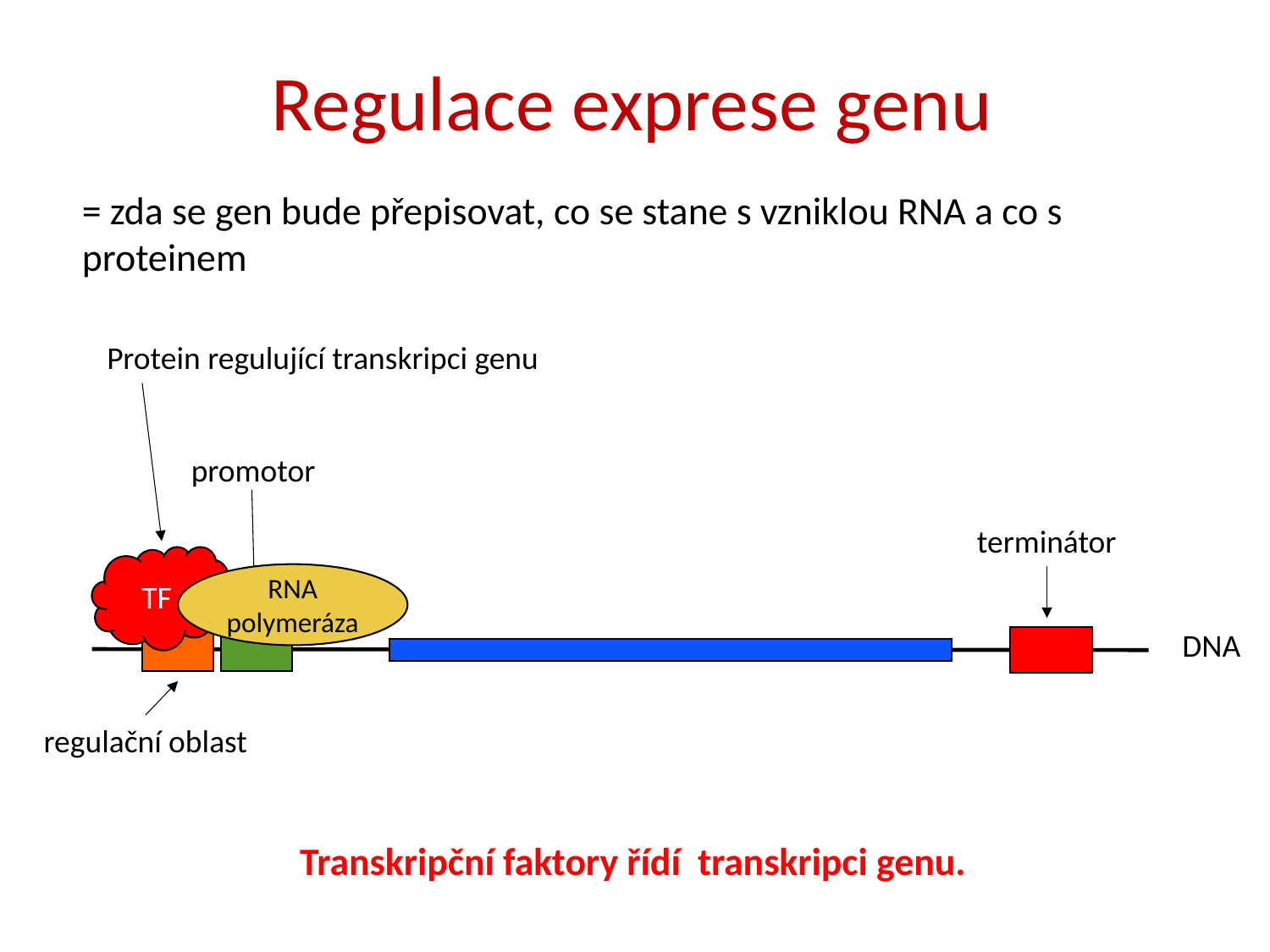

# Regulace exprese genu
= zda se gen bude přepisovat, co se stane s vzniklou RNA a co s proteinem
Protein regulující transkripci genu
promotor
terminátor
TF
RNA polymeráza
DNA

regulační oblast
Transkripční faktory řídí  transkripci genu.